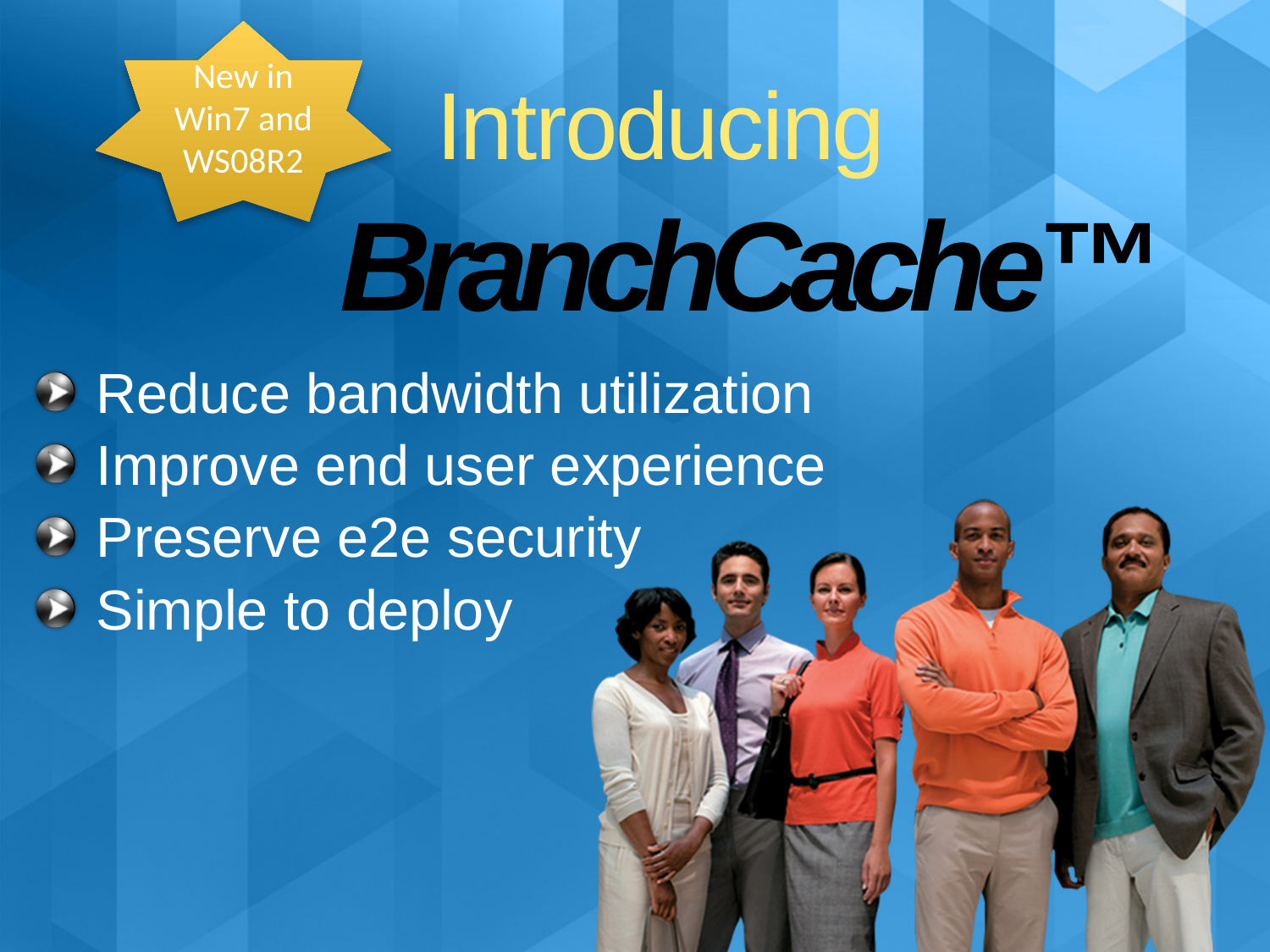

New in Win7 and WS08R2
Introducing
BranchCache™

Reduce bandwidth utilization
Improve end user experience
Preserve e2e security
Simple to deploy

#